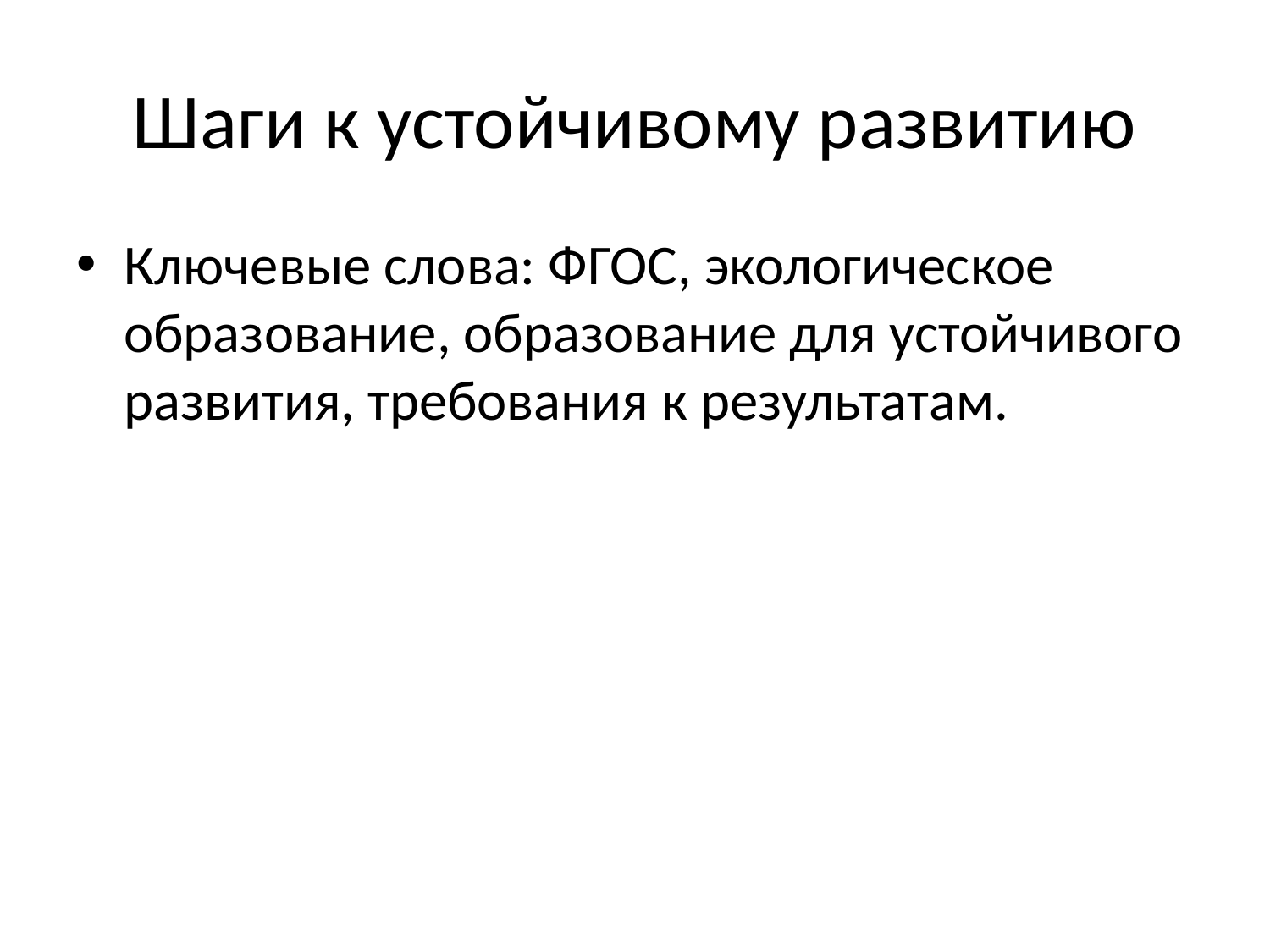

# Шаги к устойчивому развитию
Ключевые слова: ФГОС, экологическое образование, образование для устойчивого развития, требования к результатам.